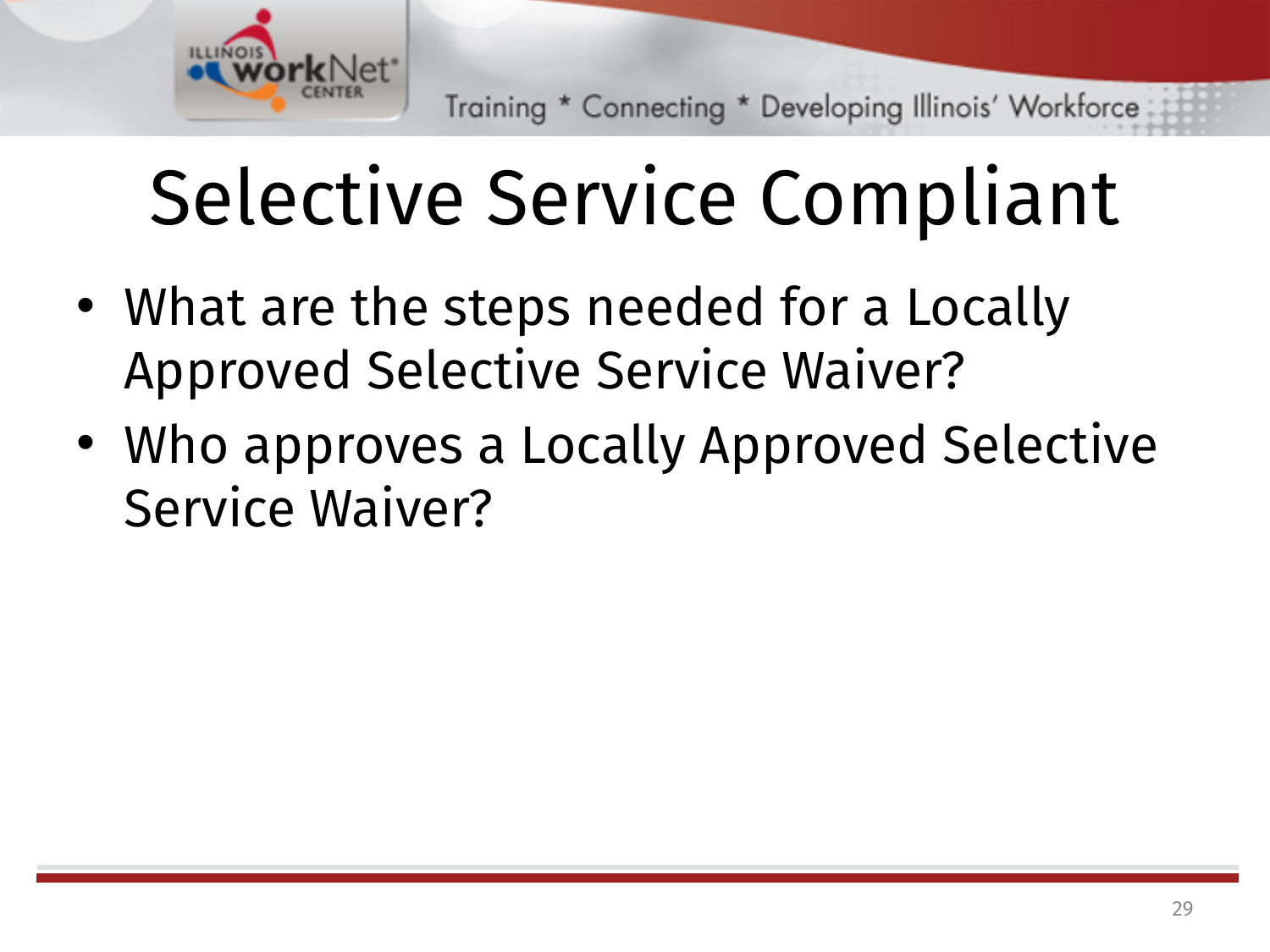

# Selective Service Compliant
What are the steps needed for a Locally Approved Selective Service Waiver?
Who approves a Locally Approved Selective Service Waiver?

29